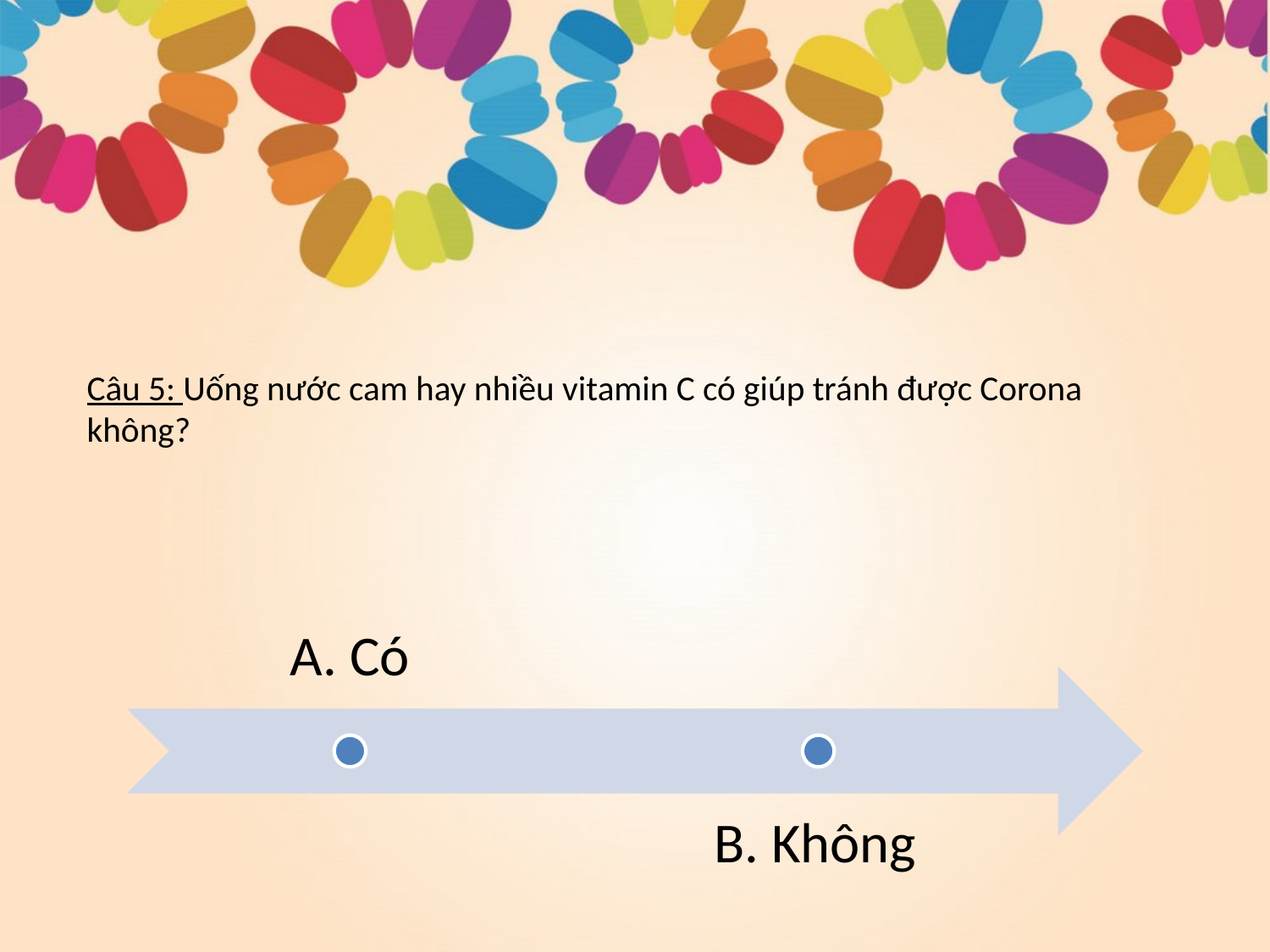

# Câu 5: Uống nước cam hay nhiều vitamin C có giúp tránh được Corona không?
A. Có

B. Không